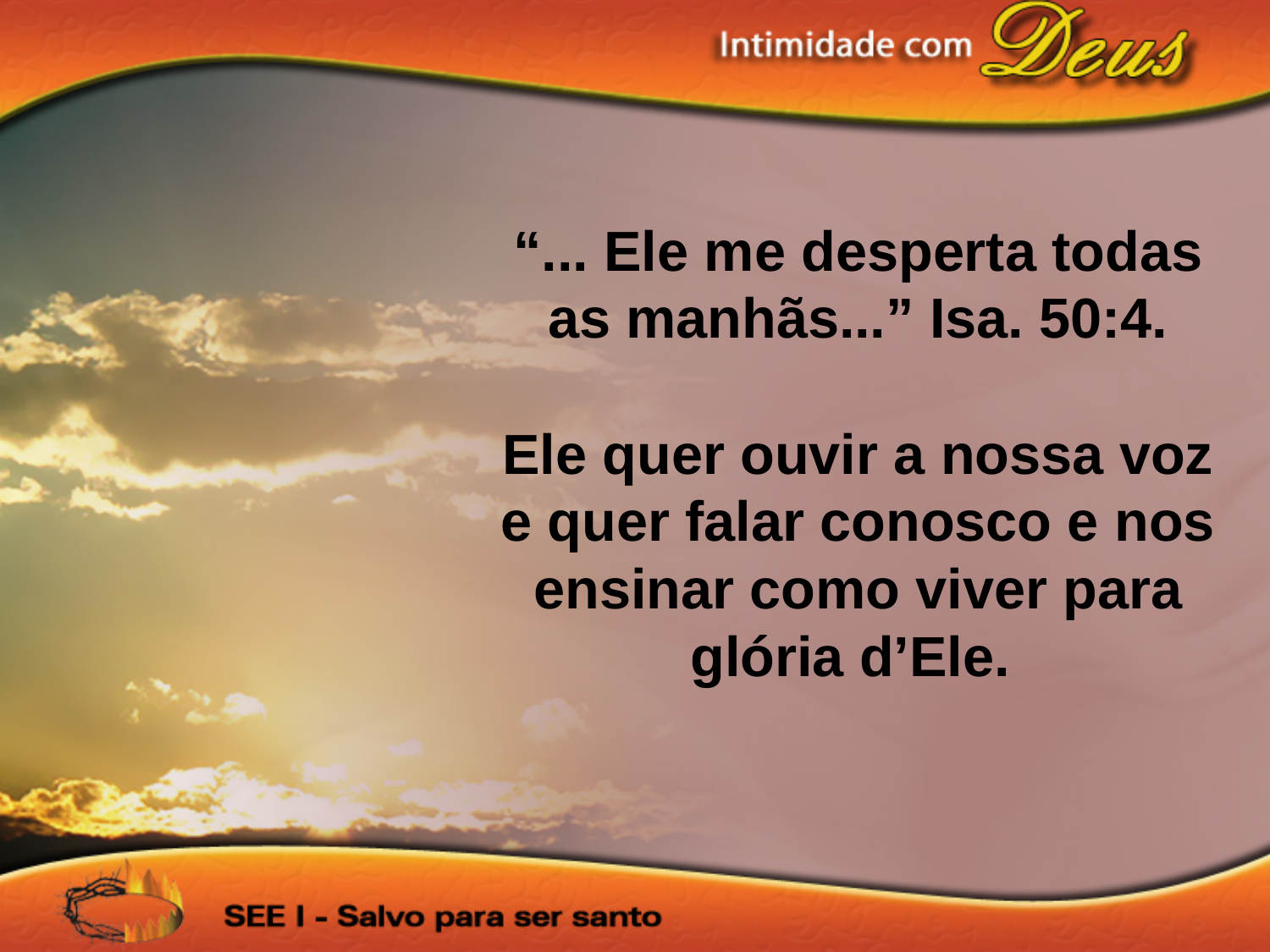

“... Ele me desperta todas as manhãs...” Isa. 50:4.

Ele quer ouvir a nossa voz e quer falar conosco e nos ensinar como viver para glória d’Ele.